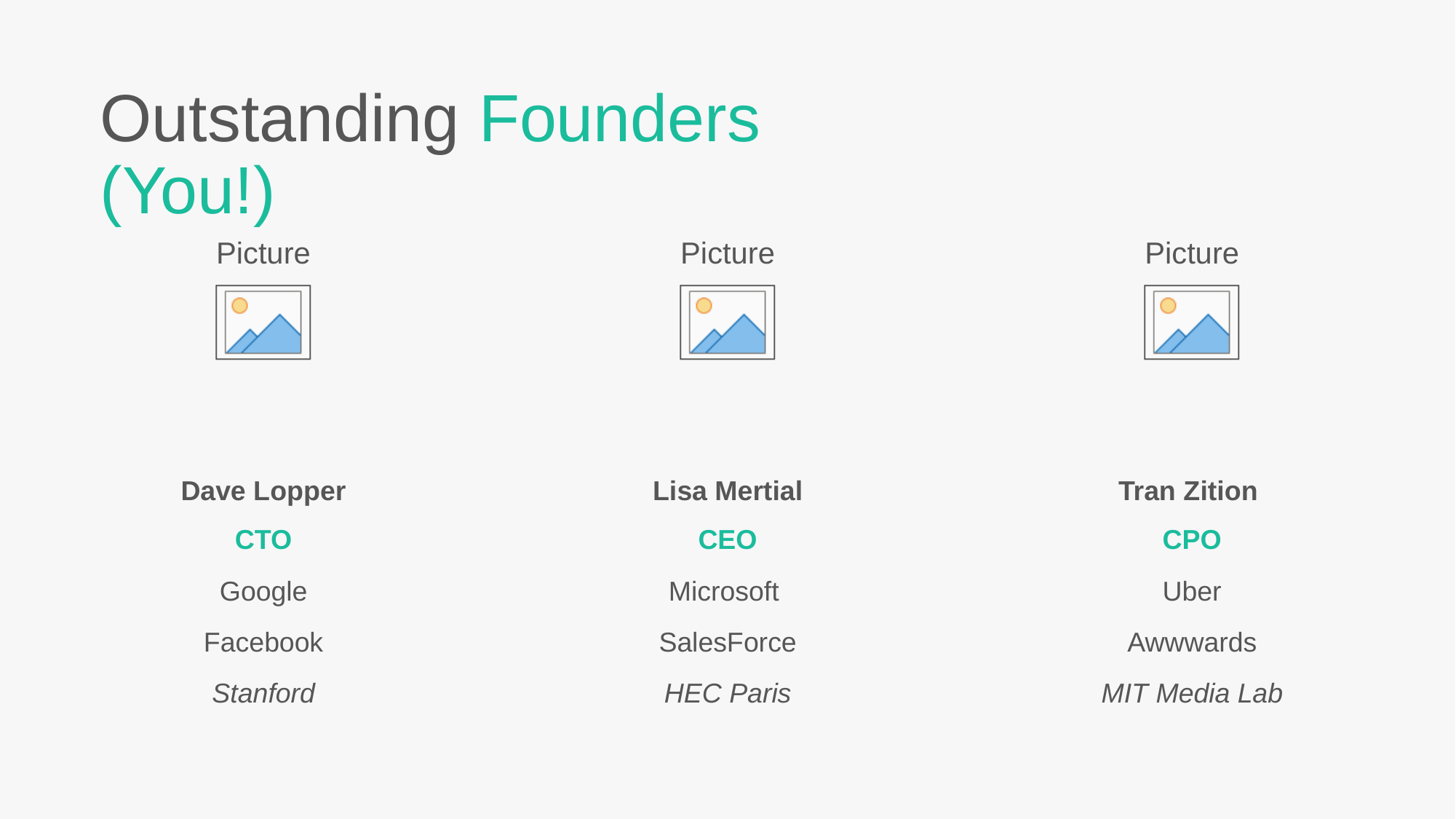

Outstanding Founders (You!)

Dave Lopper
CTO
Lisa Mertial
CEO
Tran Zition
CPO
Google
Facebook
Stanford
Microsoft
SalesForce
HEC Paris
Uber
Awwwards
MIT Media Lab